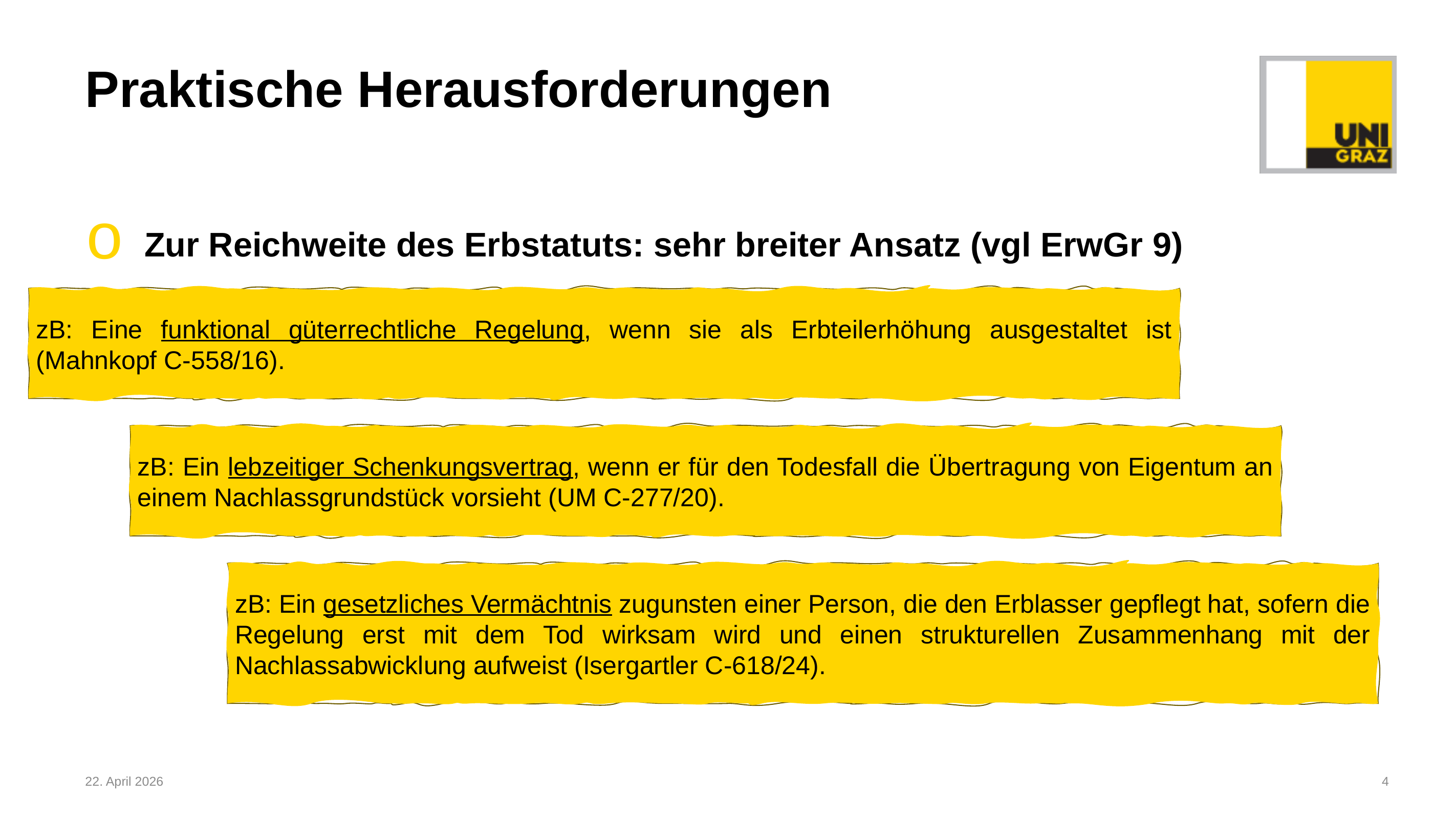

# Praktische Herausforderungen

  Zur Reichweite des Erbstatuts: sehr breiter Ansatz (vgl ErwGr 9)

zB: Eine funktional güterrechtliche Regelung, wenn sie als Erbteilerhöhung ausgestaltet ist (Mahnkopf C-558/16).
zB: Ein lebzeitiger Schenkungsvertrag, wenn er für den Todesfall die Übertragung von Eigentum an einem Nachlassgrundstück vorsieht (UM C-277/20).
zB: Ein gesetzliches Vermächtnis zugunsten einer Person, die den Erblasser gepflegt hat, sofern die Regelung erst mit dem Tod wirksam wird und einen strukturellen Zusammenhang mit der Nachlassabwicklung aufweist (Isergartler C-618/24).
22. April 2026
4